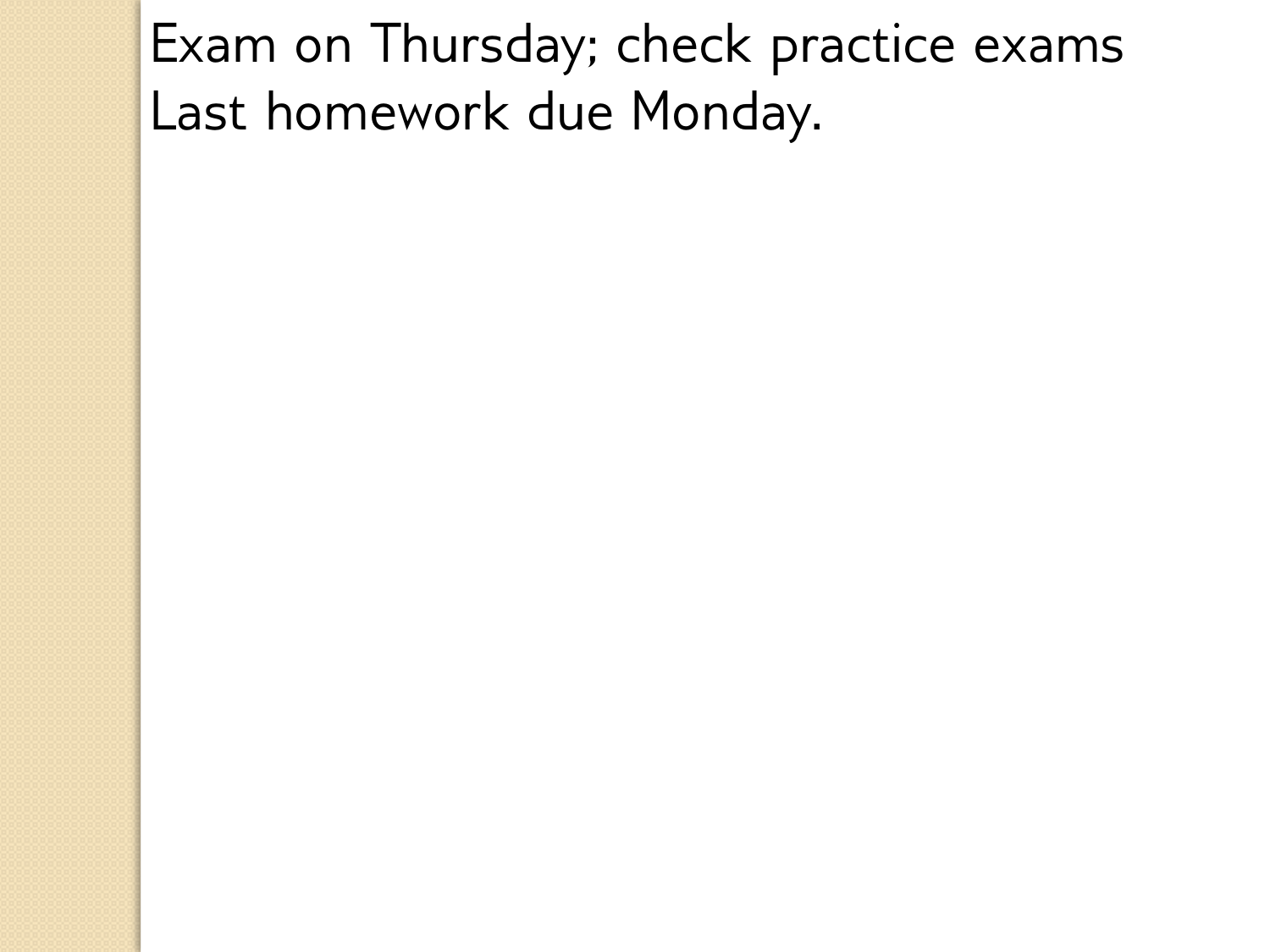

Exam on Thursday; check practice exams
Last homework due Monday.